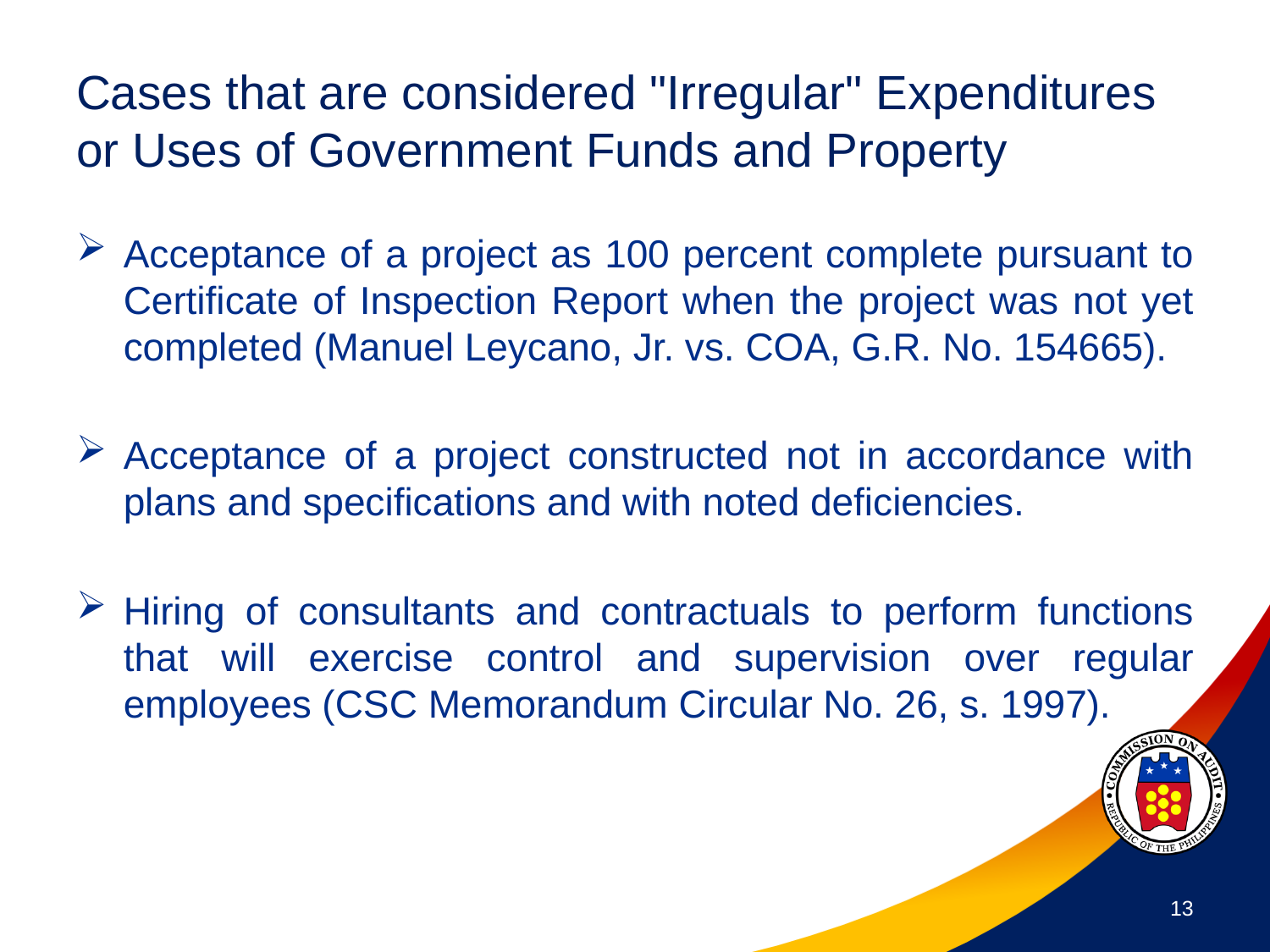

# Cases that are considered "Irregular" Expenditures or Uses of Government Funds and Property
Acceptance of a project as 100 percent complete pursuant to Certificate of Inspection Report when the project was not yet completed (Manuel Leycano, Jr. vs. COA, G.R. No. 154665).

Acceptance of a project constructed not in accordance with plans and specifications and with noted deficiencies.

Hiring of consultants and contractuals to perform functions that will exercise control and supervision over regular employees (CSC Memorandum Circular No. 26, s. 1997).

13